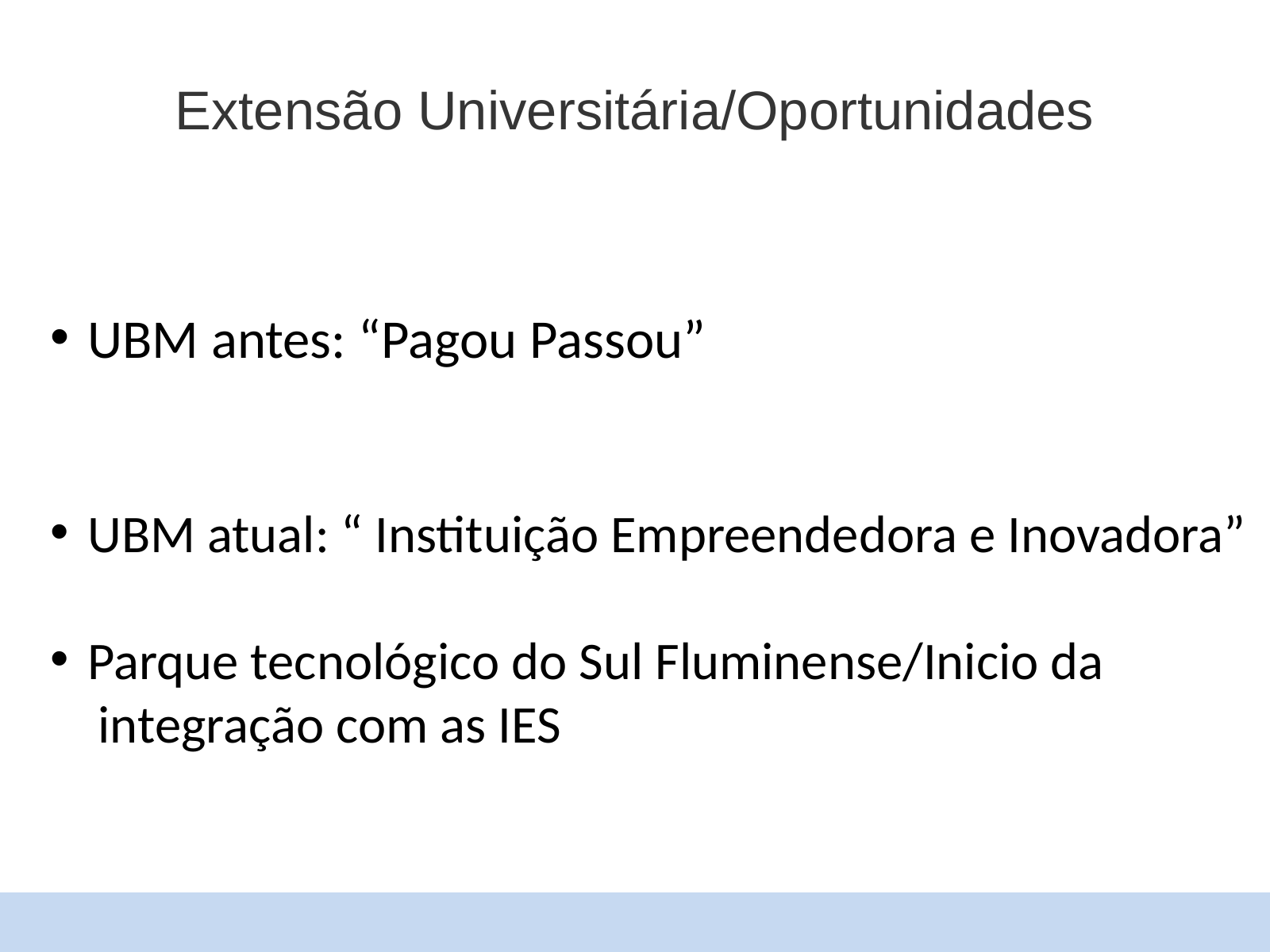

Extensão Universitária/Oportunidades
UBM antes: “Pagou Passou”

UBM atual: “ Instituição Empreendedora e Inovadora”

Parque tecnológico do Sul Fluminense/Inicio da
    integração com as IES